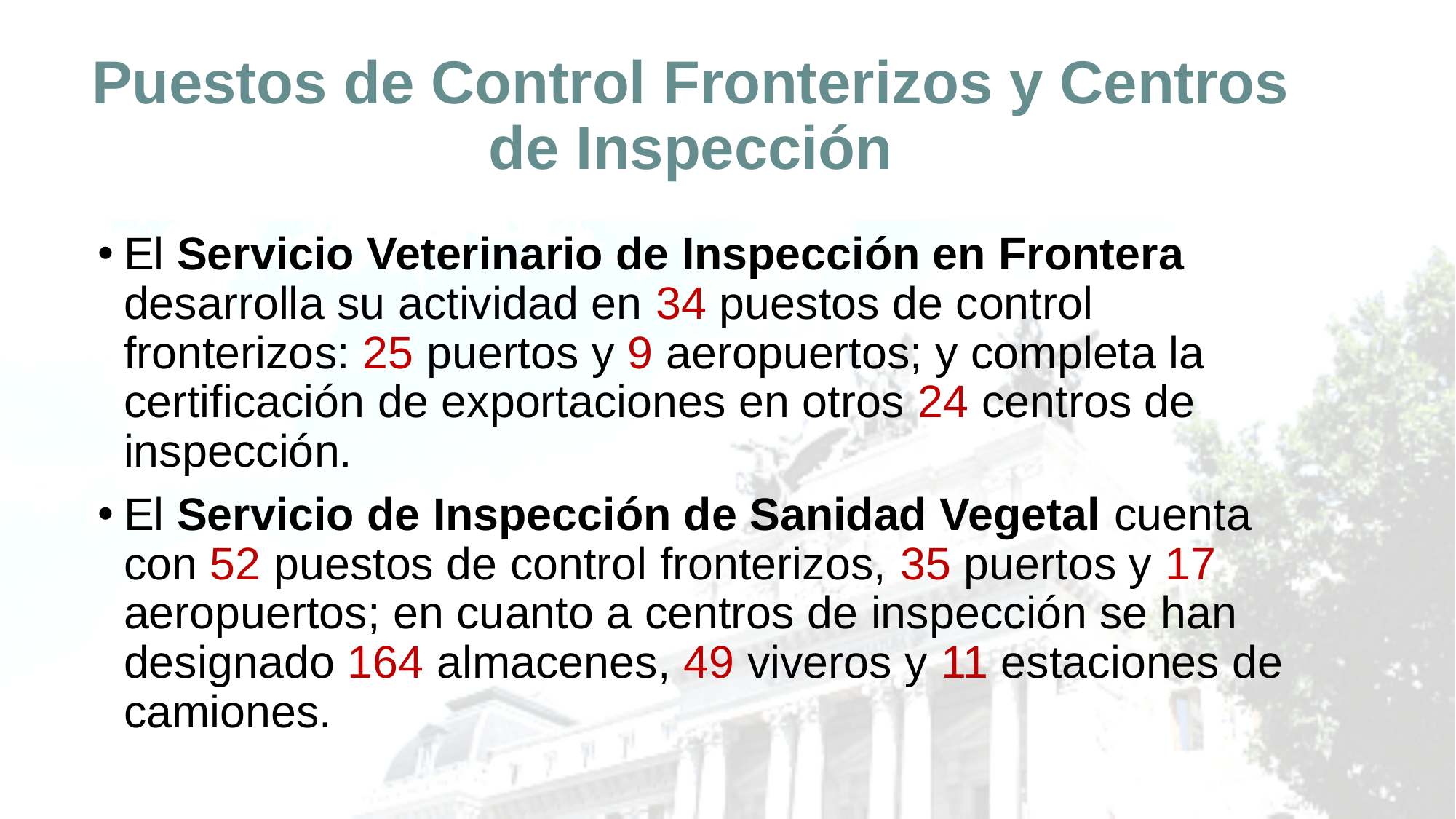

Puestos de Control Fronterizos y Centros de Inspección
El Servicio Veterinario de Inspección en Frontera desarrolla su actividad en 34 puestos de control fronterizos: 25 puertos y 9 aeropuertos; y completa la certificación de exportaciones en otros 24 centros de inspección.
El Servicio de Inspección de Sanidad Vegetal cuenta con 52 puestos de control fronterizos, 35 puertos y 17 aeropuertos; en cuanto a centros de inspección se han designado 164 almacenes, 49 viveros y 11 estaciones de camiones.